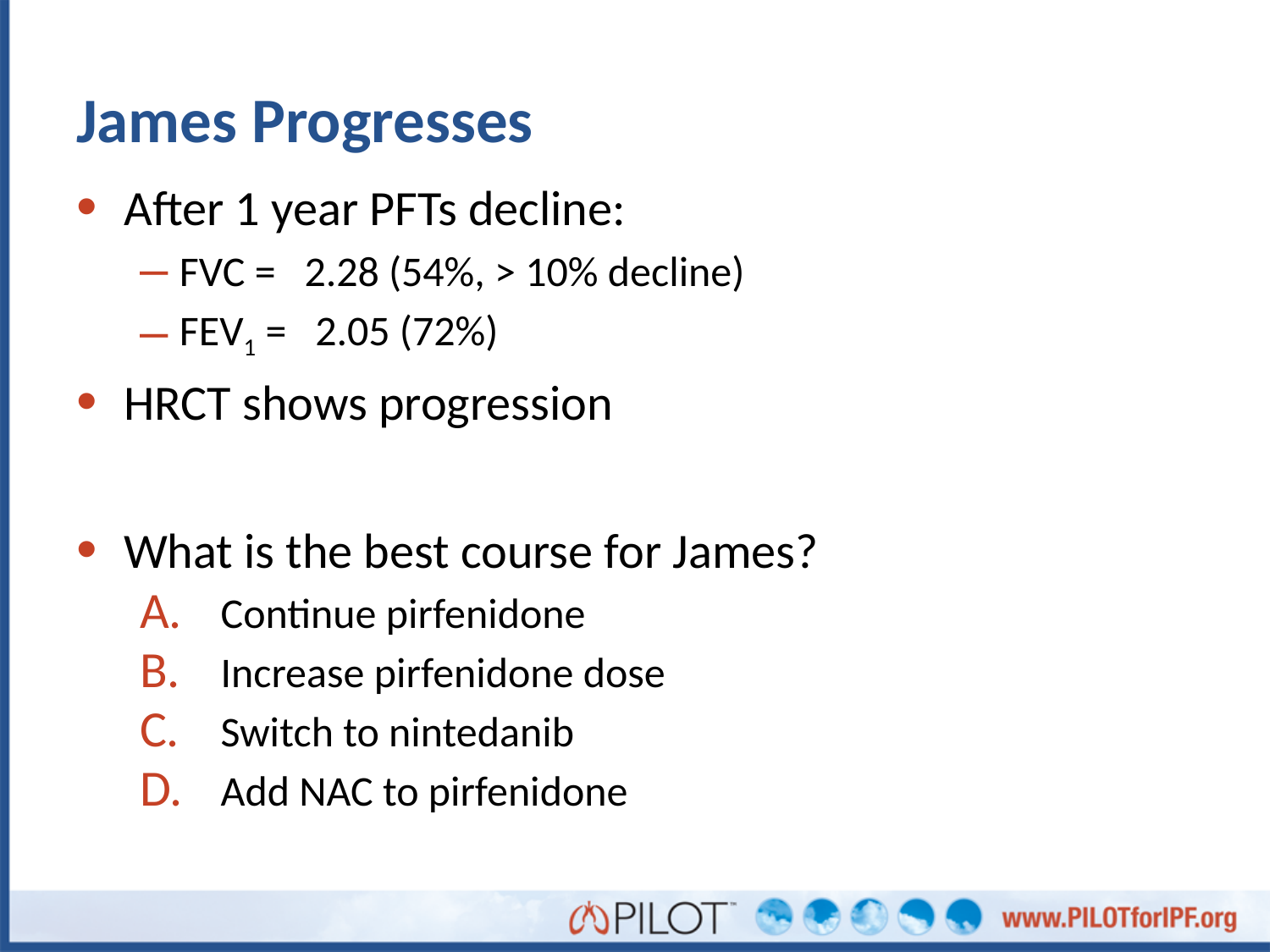

# James Progresses
After 1 year PFTs decline:
FVC =   2.28 (54%, > 10% decline)
FEV1 =   2.05 (72%)
HRCT shows progression

What is the best course for James?
 Continue pirfenidone
 Increase pirfenidone dose
 Switch to nintedanib
 Add NAC to pirfenidone